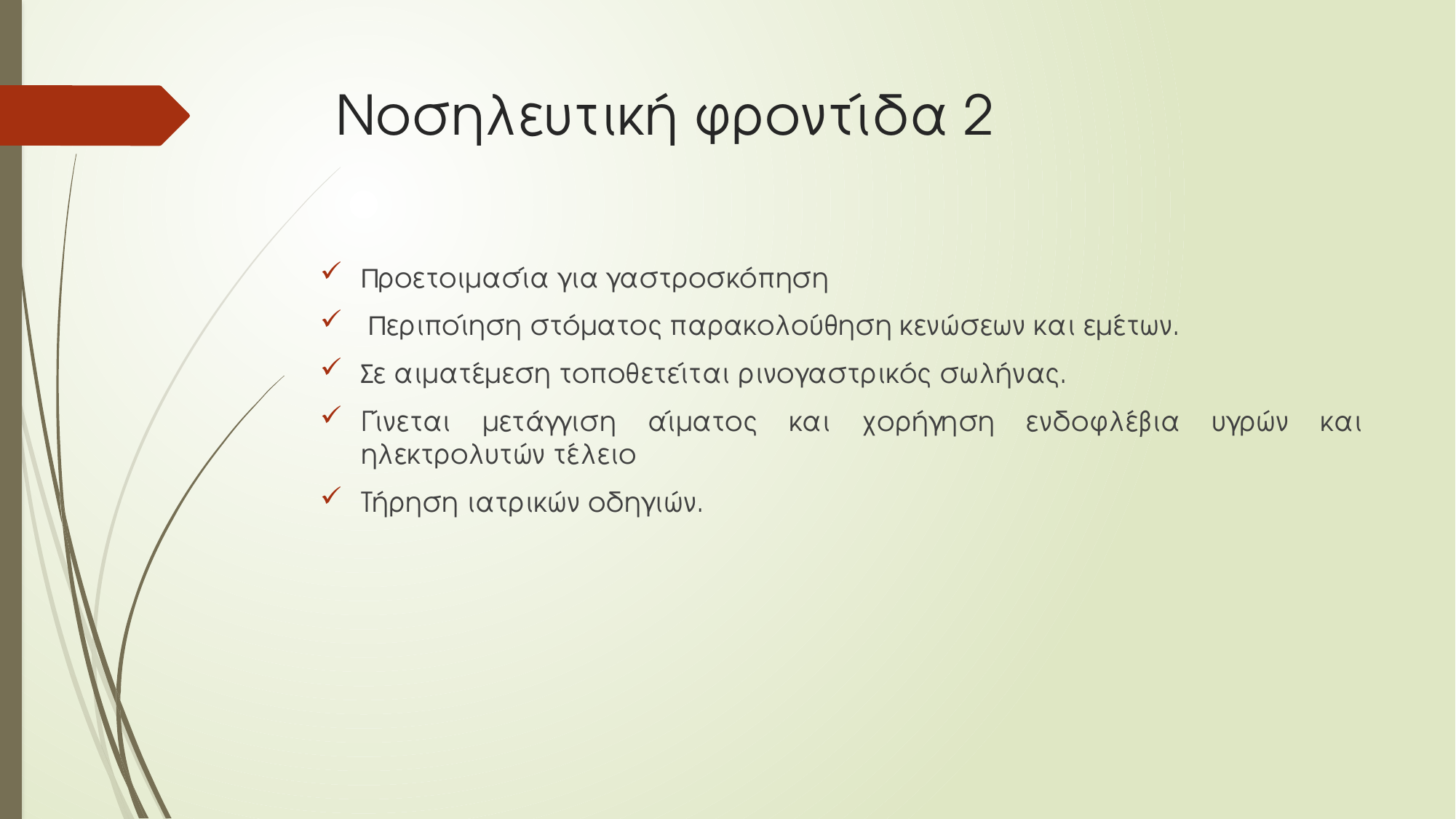

# Νοσηλευτική φροντίδα 2
Προετοιμασία για γαστροσκόπηση
 Περιποίηση στόματος παρακολούθηση κενώσεων και εμέτων.
Σε αιματέμεση τοποθετείται ρινογαστρικός σωλήνας.
Γίνεται μετάγγιση αίματος και χορήγηση ενδοφλέβια υγρών και ηλεκτρολυτών τέλειο
Τήρηση ιατρικών οδηγιών.